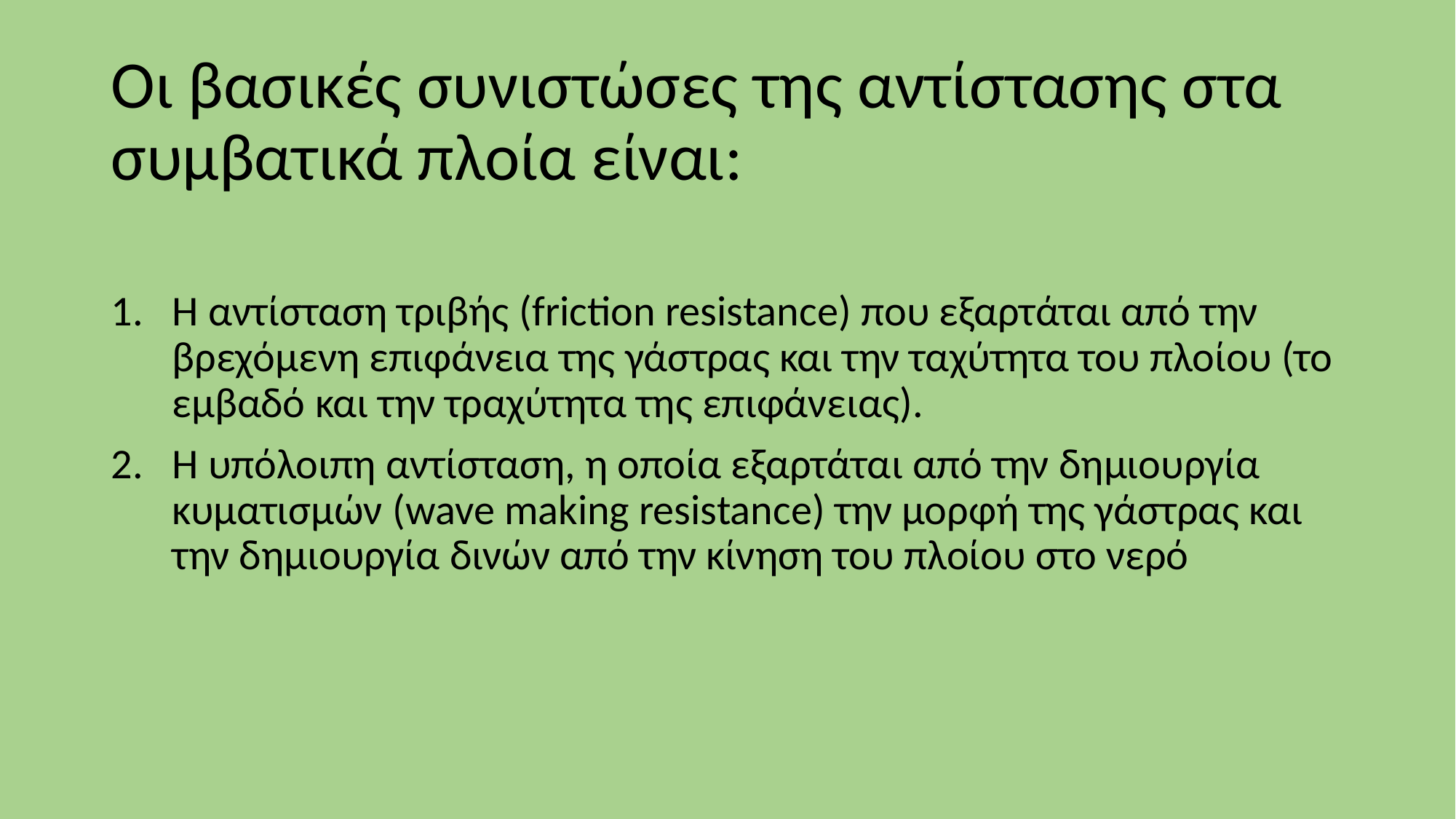

# Οι βασικές συνιστώσες της αντίστασης στα συμβατικά πλοία είναι:

Η αντίσταση τριβής (friction resistance) που εξαρτάται από την βρεχόμενη επιφάνεια της γάστρας και την ταχύτητα του πλοίου (το εμβαδό και την τραχύτητα της επιφάνειας).
Η υπόλοιπη αντίσταση, η οποία εξαρτάται από την δημιουργία κυματισμών (wave making resistance) την μορφή της γάστρας και την δημιουργία δινών από την κίνηση του πλοίου στο νερό